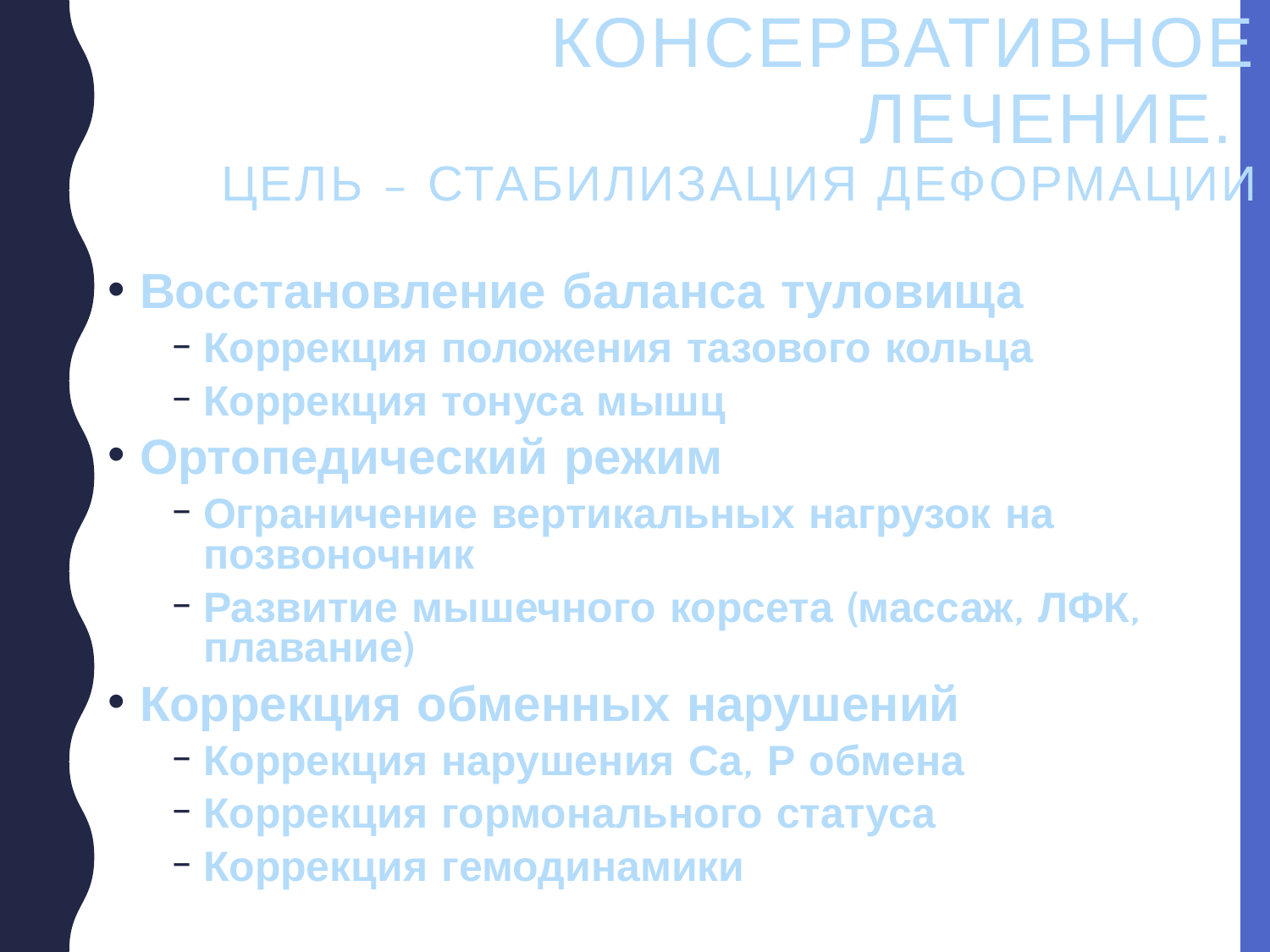

# Консервативное лечение. Цель – стабилизация деформации
Восстановление баланса туловища
Коррекция положения тазового кольца
Коррекция тонуса мышц
Ортопедический режим
Ограничение вертикальных нагрузок на позвоночник
Развитие мышечного корсета (массаж, ЛФК, плавание)
Коррекция обменных нарушений
Коррекция нарушения Са, Р обмена
Коррекция гормонального статуса
Коррекция гемодинамики